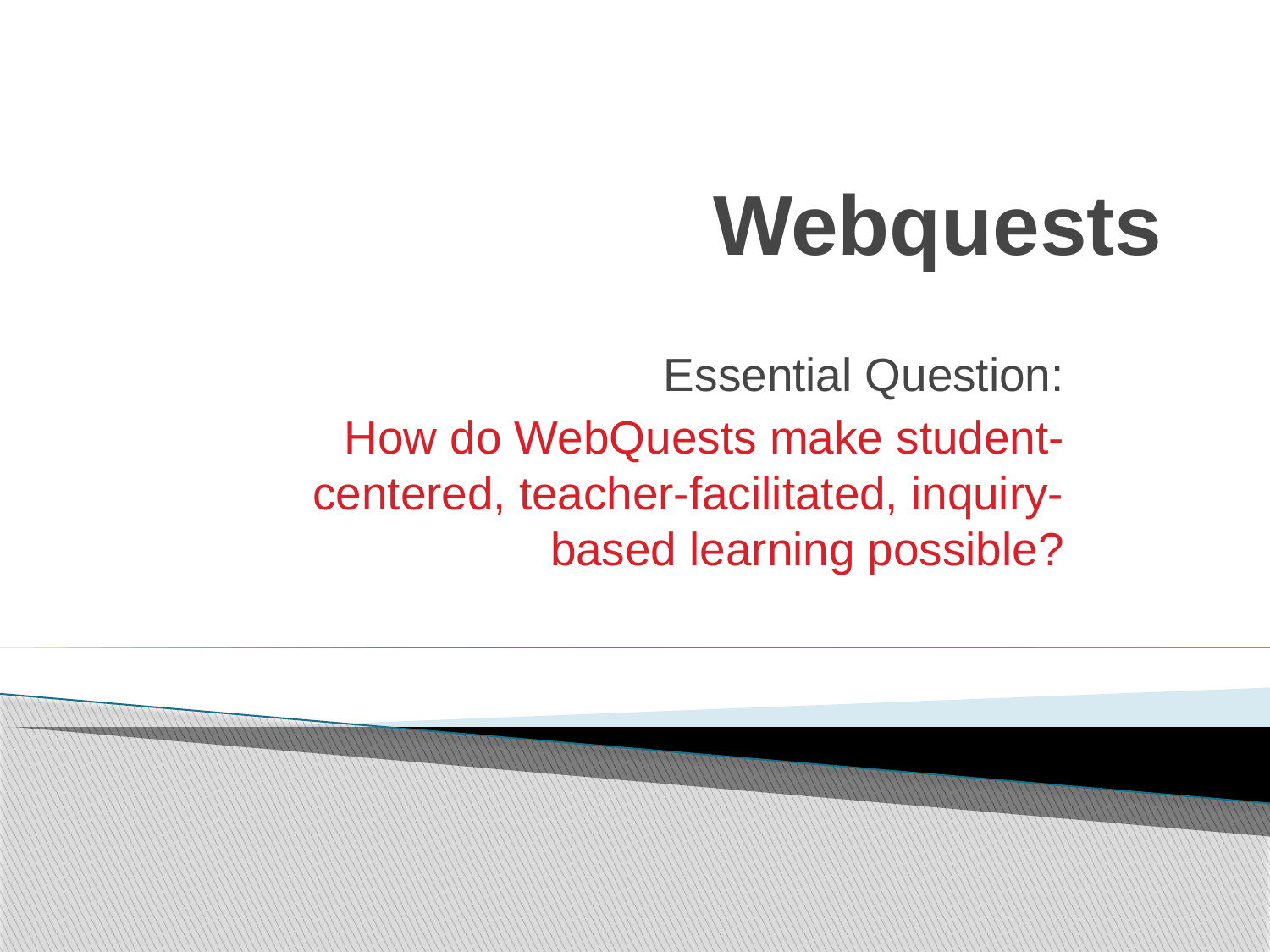

# Webquests
Essential Question:
How do WebQuests make student-centered, teacher-facilitated, inquiry-based learning possible?